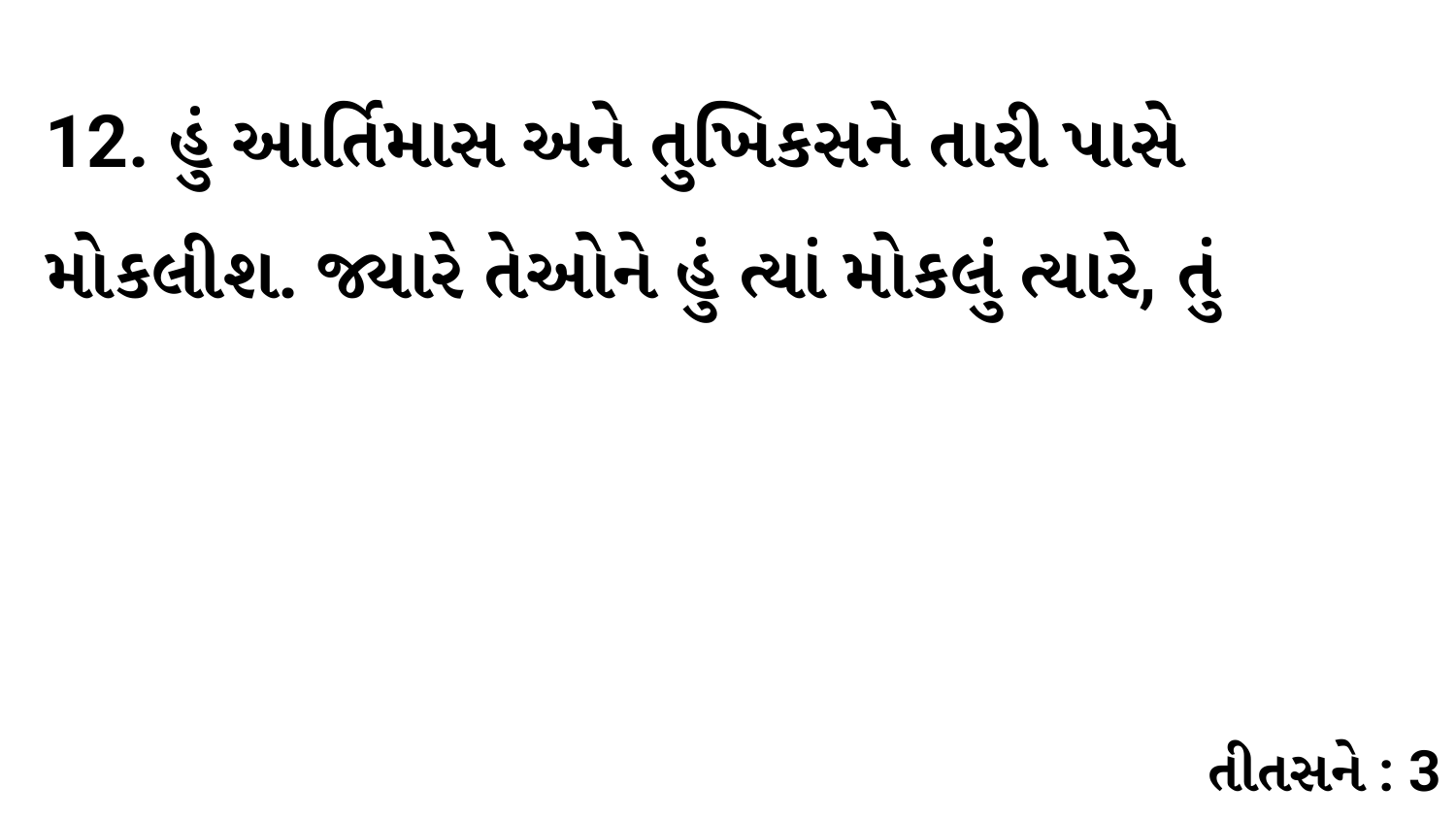

12. હું આર્તિમાસ અને તુખિકસને તારી પાસે મોકલીશ. જ્યારે તેઓને હું ત્યાં મોકલું ત્યારે, તું
તીતસને : 3